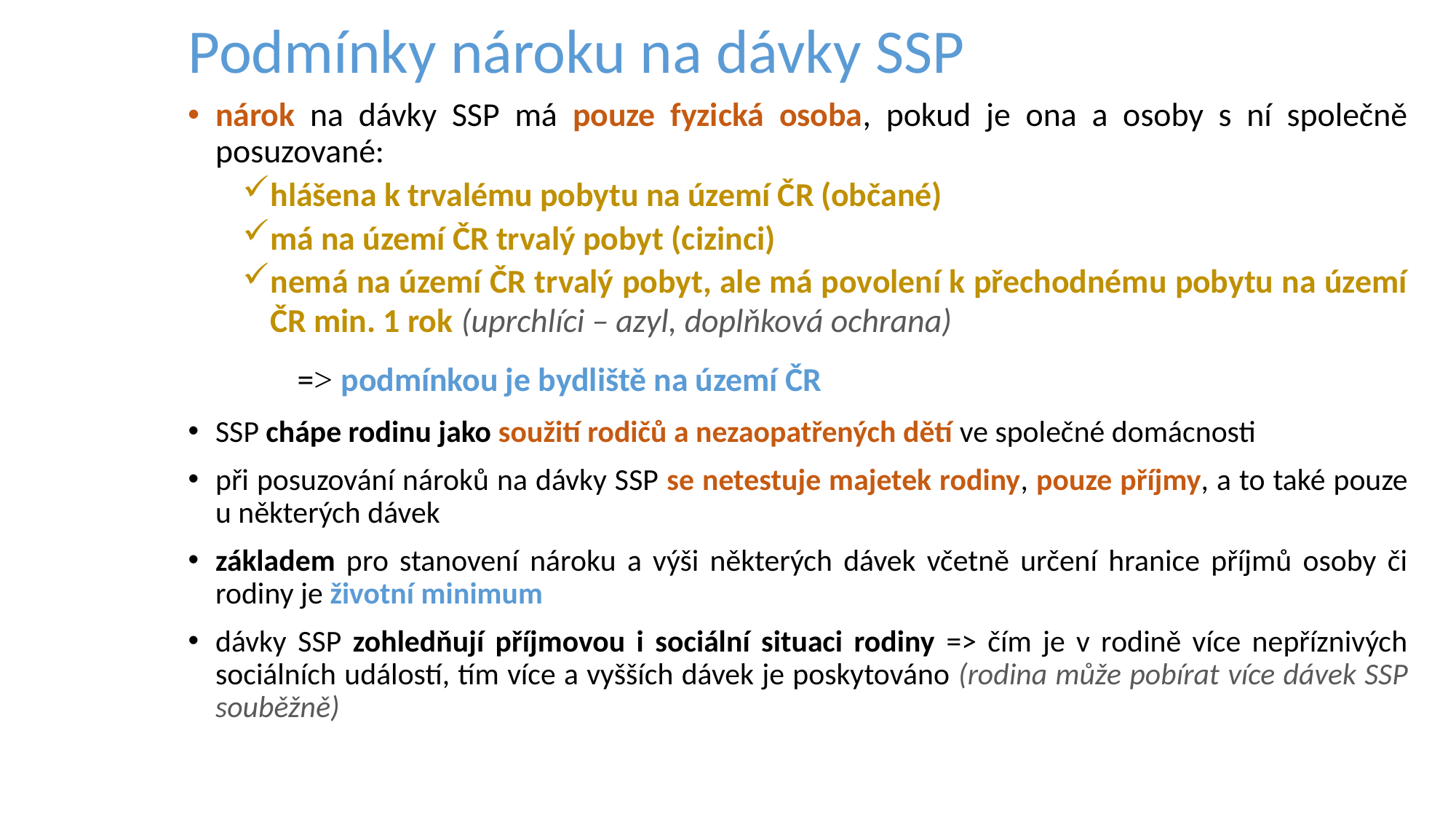

# Podmínky nároku na dávky SSP
nárok na dávky SSP má pouze fyzická osoba, pokud je ona a osoby s ní společně posuzované:
hlášena k trvalému pobytu na území ČR (občané)
má na území ČR trvalý pobyt (cizinci)
nemá na území ČR trvalý pobyt, ale má povolení k přechodnému pobytu na území ČR min. 1 rok (uprchlíci – azyl, doplňková ochrana)
	=˃ podmínkou je bydliště na území ČR
SSP chápe rodinu jako soužití rodičů a nezaopatřených dětí ve společné domácnosti
při posuzování nároků na dávky SSP se netestuje majetek rodiny, pouze příjmy, a to také pouze u některých dávek
základem pro stanovení nároku a výši některých dávek včetně určení hranice příjmů osoby či rodiny je životní minimum
dávky SSP zohledňují příjmovou i sociální situaci rodiny => čím je v rodině více nepříznivých sociálních událostí, tím více a vyšších dávek je poskytováno (rodina může pobírat více dávek SSP souběžně)